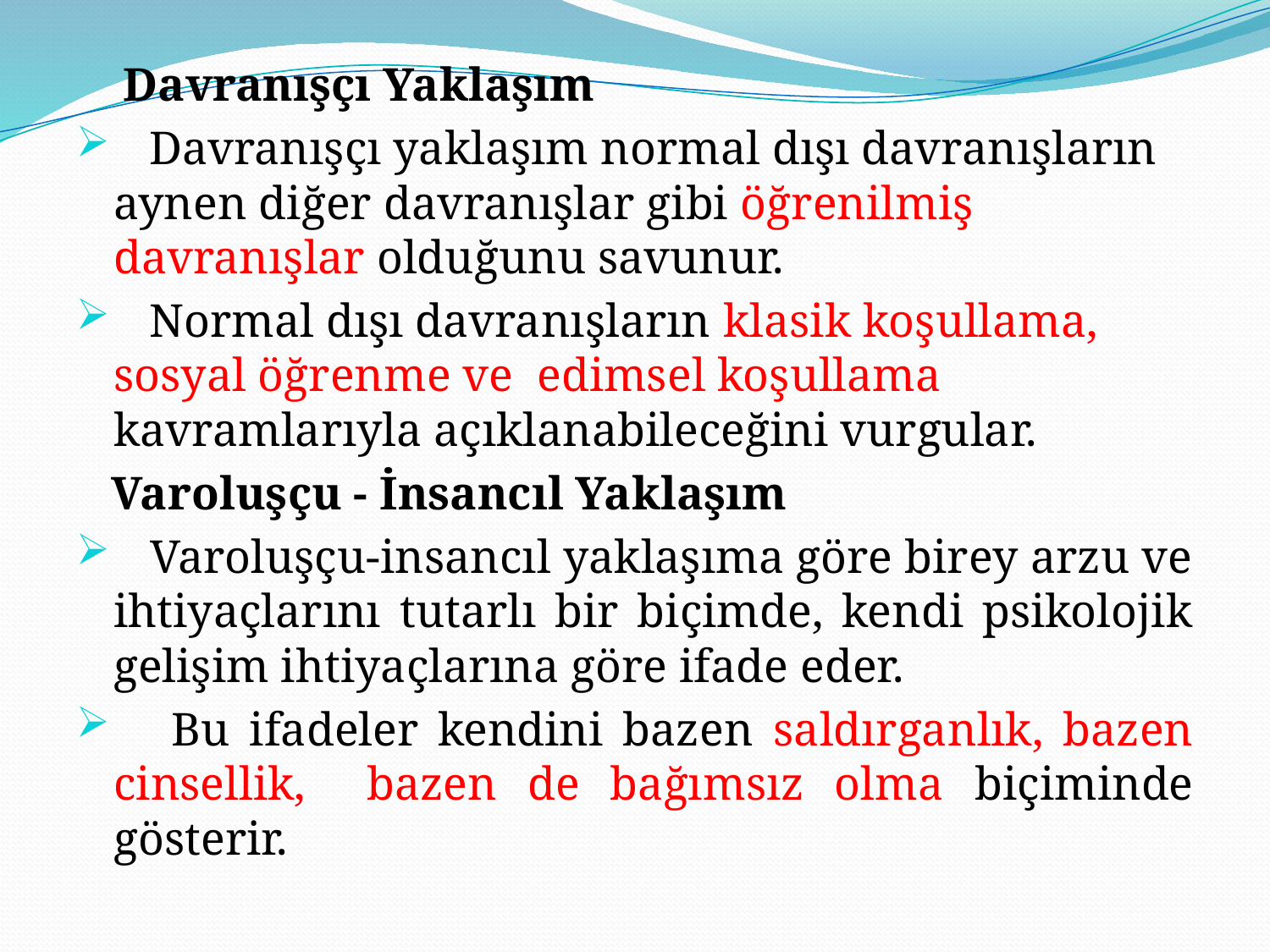

Davranışçı Yaklaşım
   Davranışçı yaklaşım normal dışı davranışların aynen diğer davranışlar gibi öğrenilmiş davranışlar olduğunu savunur.
   Normal dışı davranışların klasik koşullama, sosyal öğrenme ve  edimsel koşullama kavramlarıyla açıklanabileceğini vurgular.
   Varoluşçu - İnsancıl Yaklaşım
   Varoluşçu-insancıl yaklaşıma göre birey arzu ve ihtiyaçlarını tutarlı bir biçimde, kendi psikolojik gelişim ihtiyaçlarına göre ifade eder.
   Bu ifadeler kendini bazen saldırganlık, bazen cinsellik,  bazen de bağımsız olma biçiminde gösterir.